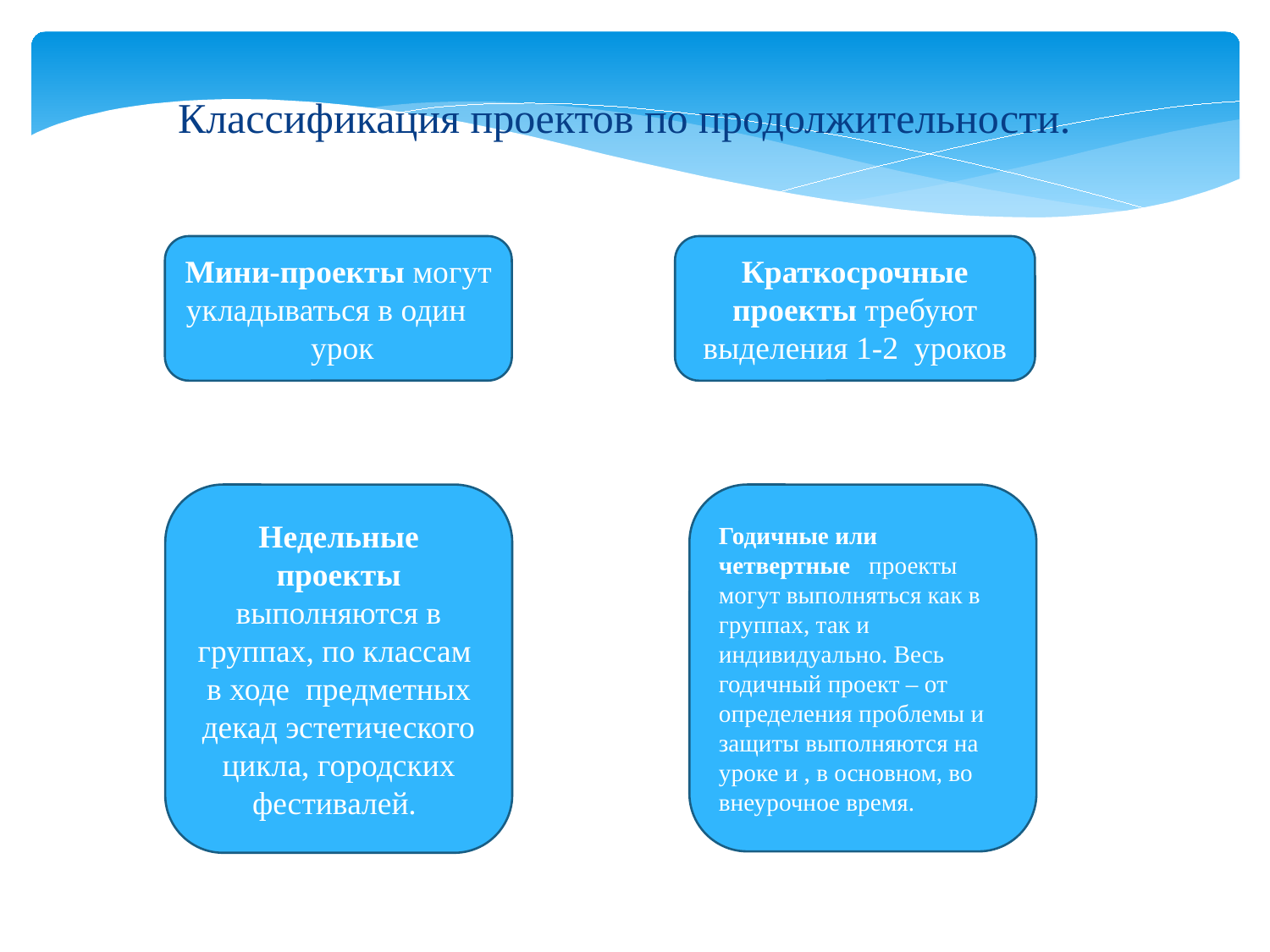

# Классификация проектов по продолжительности.
Мини-проекты могут укладываться в один     урок
Краткосрочные проекты требуют выделения 1-2  уроков
Недельные проекты выполняются в группах, по классам  в ходе  предметных декад эстетического цикла, городских фестивалей.
Годичные или четвертные   проекты могут выполняться как в группах, так и индивидуально. Весь годичный проект – от определения проблемы и защиты выполняются на уроке и , в основном, во внеурочное время.